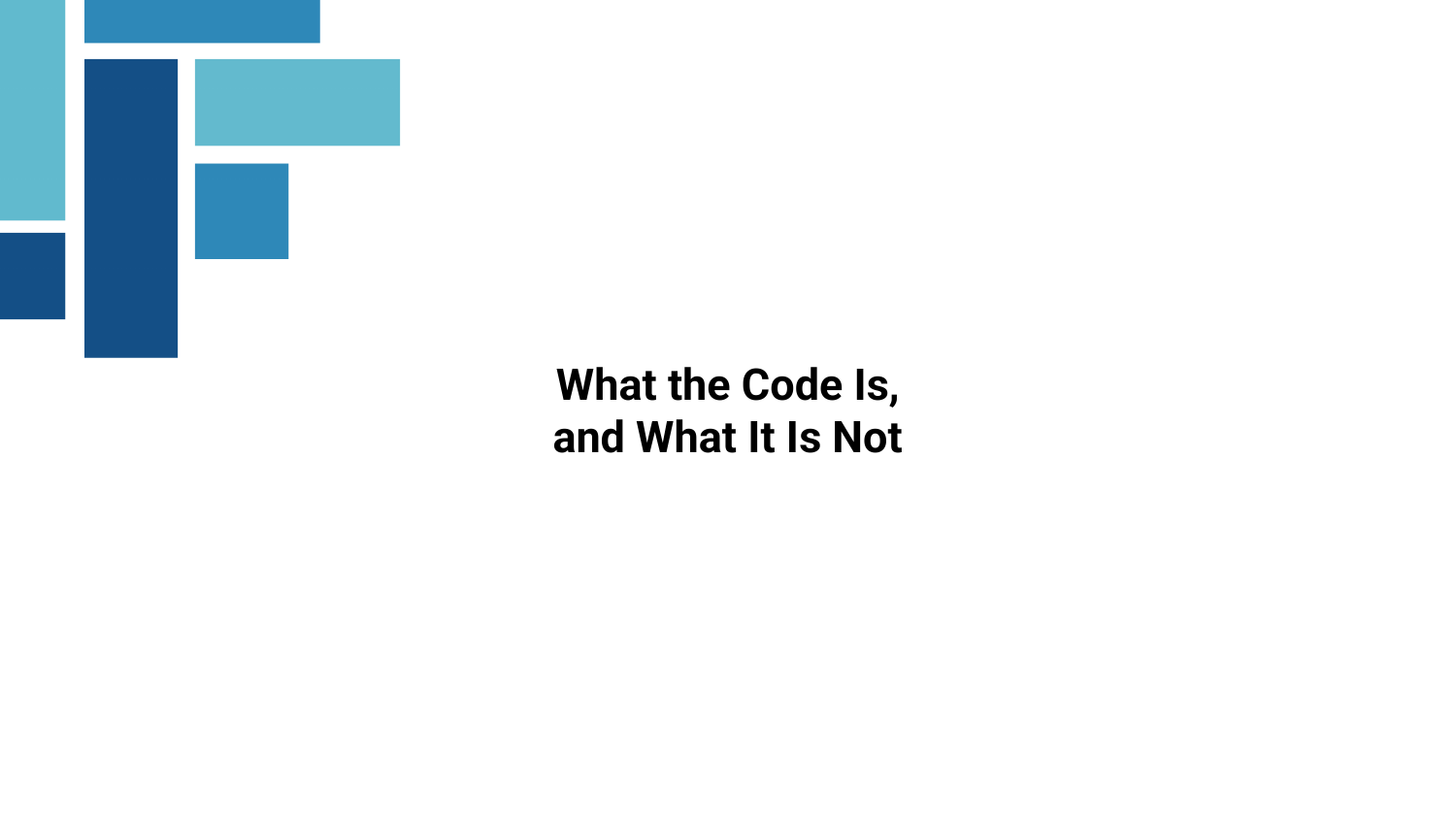

# What the Code Is, and What It Is Not